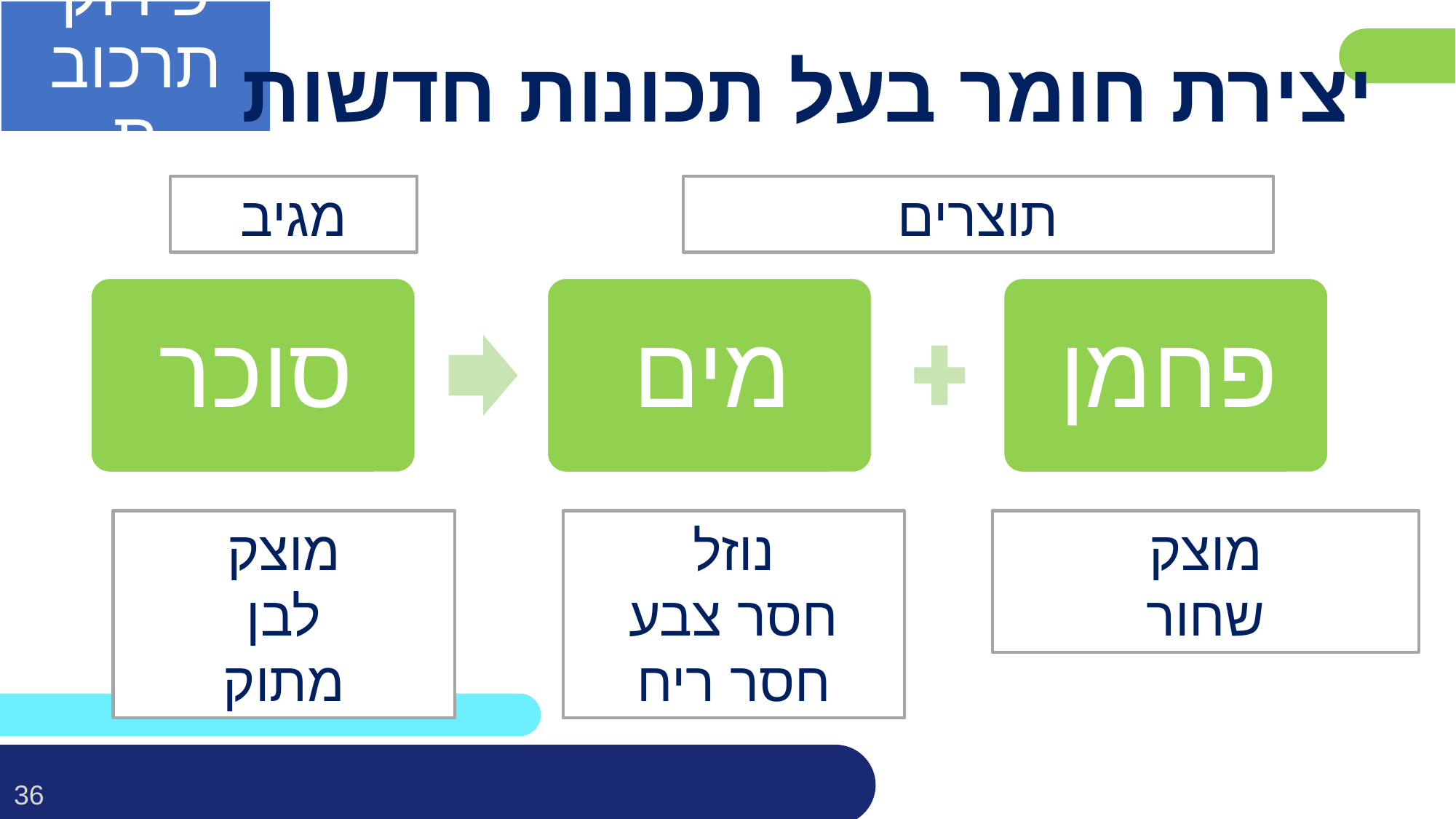

פירוק תרכובת
סוכר

מים

פחמן
יצירת חומר בעל תכונות חדשות
מגיב
תוצרים
מוצק
לבן
מתוק
נוזל
חסר צבע
חסר ריח
מוצק
שחור